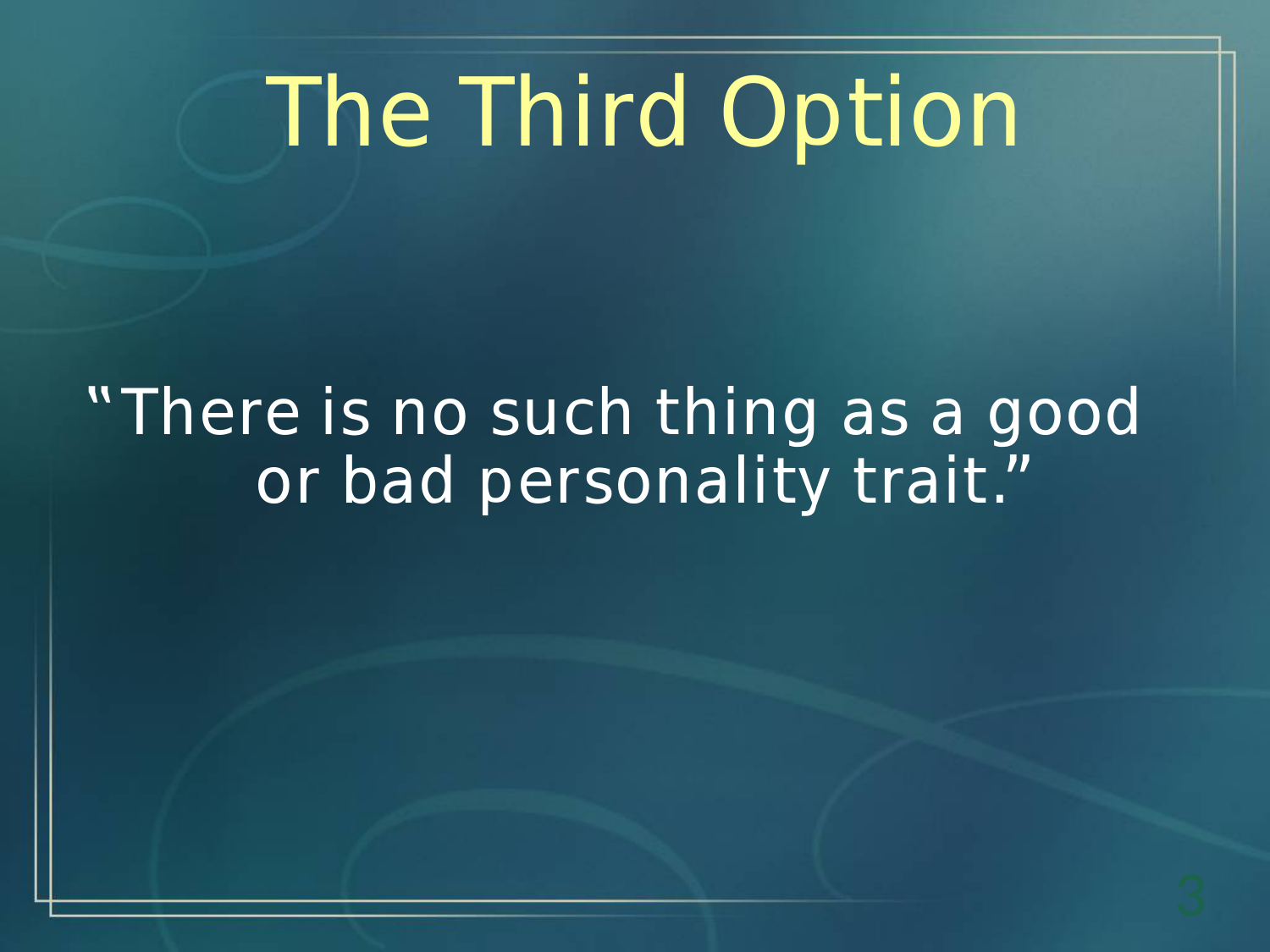

The Third Option
“There is no such thing as a good or bad personality trait.”
3